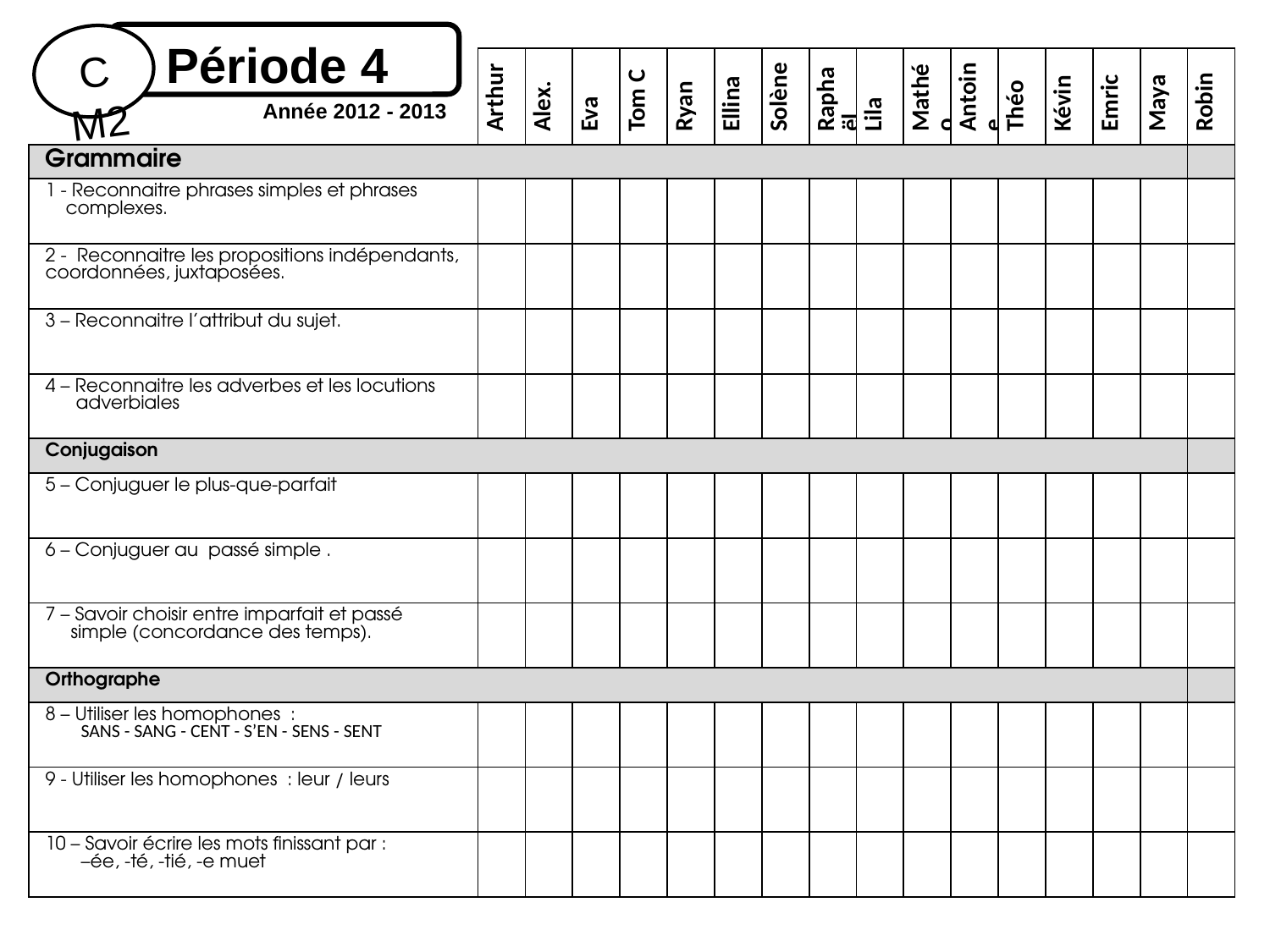

Période 4

CM2

|  | Arthur | Alex. | Eva | Tom C | Ryan | Ellina | Solène | Raphaël | Lila | Mathéo | Antoine | Théo | Kévin | Emric | Maya | Robin |
| --- | --- | --- | --- | --- | --- | --- | --- | --- | --- | --- | --- | --- | --- | --- | --- | --- |
| Grammaire |  |  |  |  |  |  |  |  |  |  |  |  |  |  |  |  |
| 1 - Reconnaitre phrases simples et phrases complexes. |  |  |  |  |  |  |  |  |  |  |  |  |  |  |  |  |
| 2 - Reconnaitre les propositions indépendants, coordonnées, juxtaposées. |  |  |  |  |  |  |  |  |  |  |  |  |  |  |  |  |
| 3 – Reconnaitre l’attribut du sujet. |  |  |  |  |  |  |  |  |  |  |  |  |  |  |  |  |
| 4 – Reconnaitre les adverbes et les locutions adverbiales |  |  |  |  |  |  |  |  |  |  |  |  |  |  |  |  |
| Conjugaison |  |  |  |  |  |  |  |  |  |  |  |  |  |  |  |  |
| 5 – Conjuguer le plus-que-parfait |  |  |  |  |  |  |  |  |  |  |  |  |  |  |  |  |
| 6 – Conjuguer au passé simple . |  |  |  |  |  |  |  |  |  |  |  |  |  |  |  |  |
| 7 – Savoir choisir entre imparfait et passé simple (concordance des temps). |  |  |  |  |  |  |  |  |  |  |  |  |  |  |  |  |
| Orthographe |  |  |  |  |  |  |  |  |  |  |  |  |  |  |  |  |
| 8 – Utiliser les homophones : SANS - SANG - CENT - S’EN - SENS - SENT |  |  |  |  |  |  |  |  |  |  |  |  |  |  |  |  |
| 9 - Utiliser les homophones : leur / leurs |  |  |  |  |  |  |  |  |  |  |  |  |  |  |  |  |
| 10 – Savoir écrire les mots finissant par : –ée, -té, -tié, -e muet |  |  |  |  |  |  |  |  |  |  |  |  |  |  |  |  |
Année 2012 - 2013